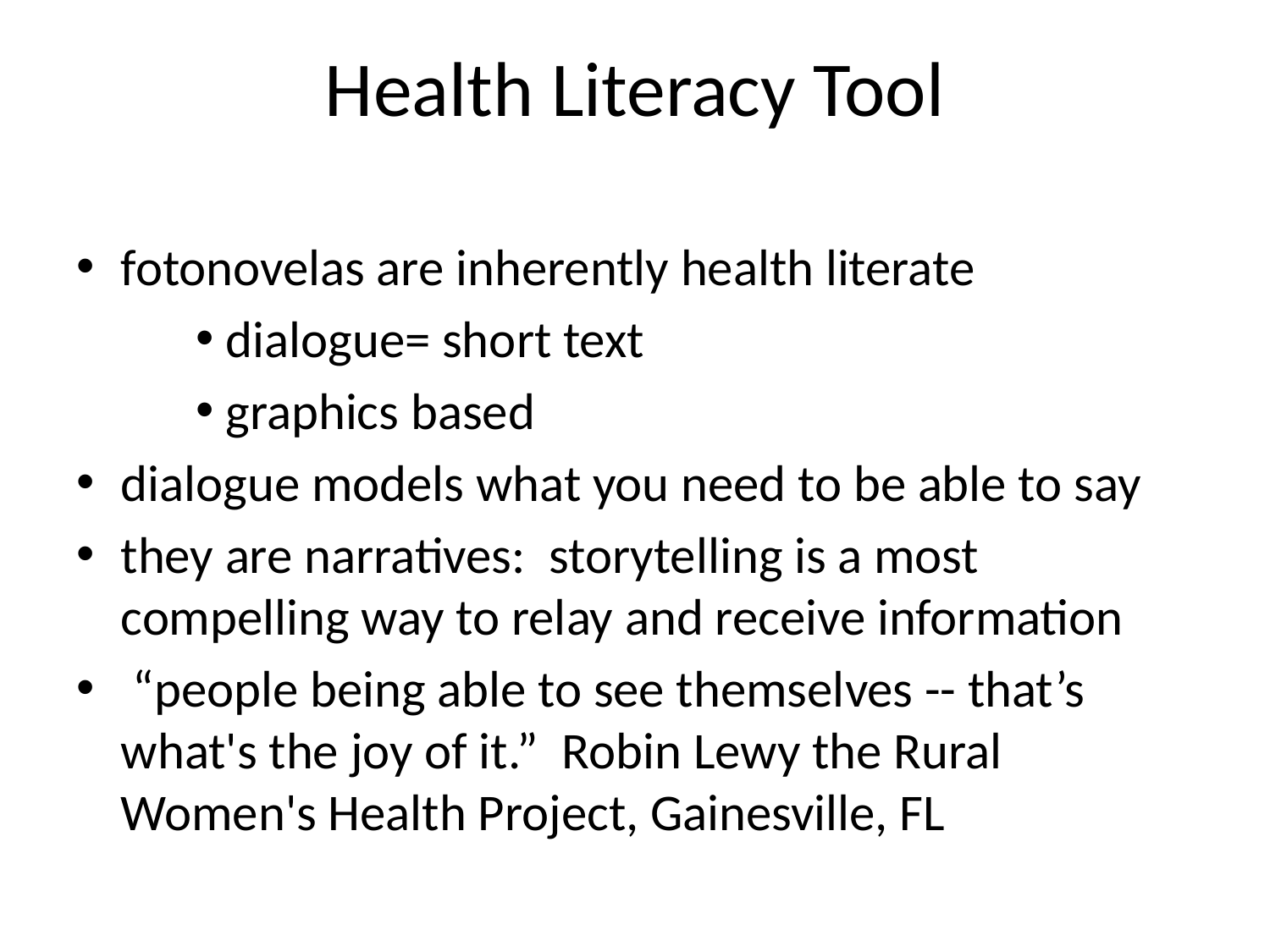

# Health Literacy Tool
fotonovelas are inherently health literate
dialogue= short text
graphics based
dialogue models what you need to be able to say
they are narratives:  storytelling is a most compelling way to relay and receive information
 “people being able to see themselves -- that’s what's the joy of it.”  Robin Lewy the Rural Women's Health Project, Gainesville, FL